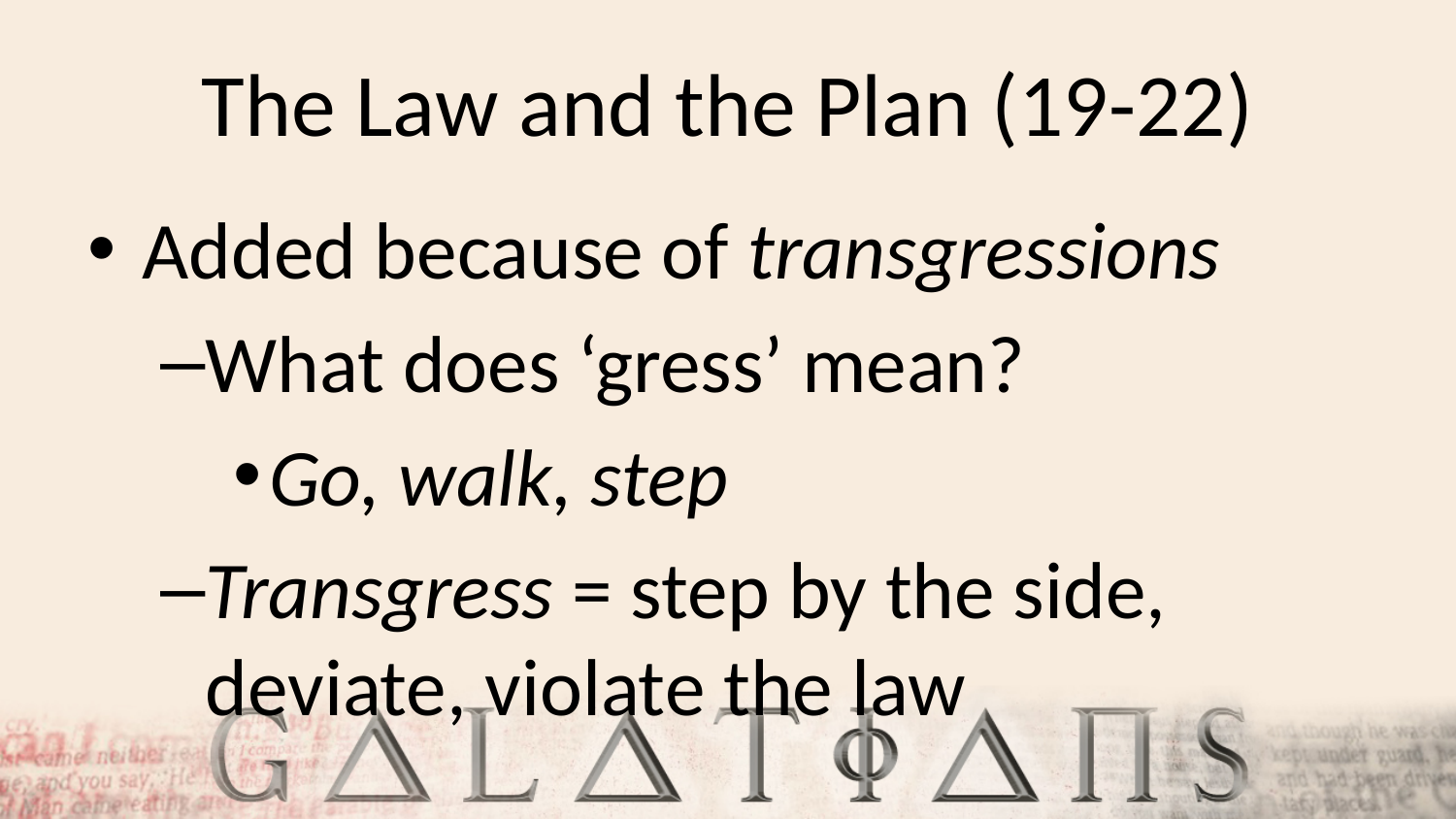

# The Law and the Plan (19-22)
Added because of transgressions
What does ‘gress’ mean?
Go, walk, step
Transgress = step by the side, deviate, violate the law